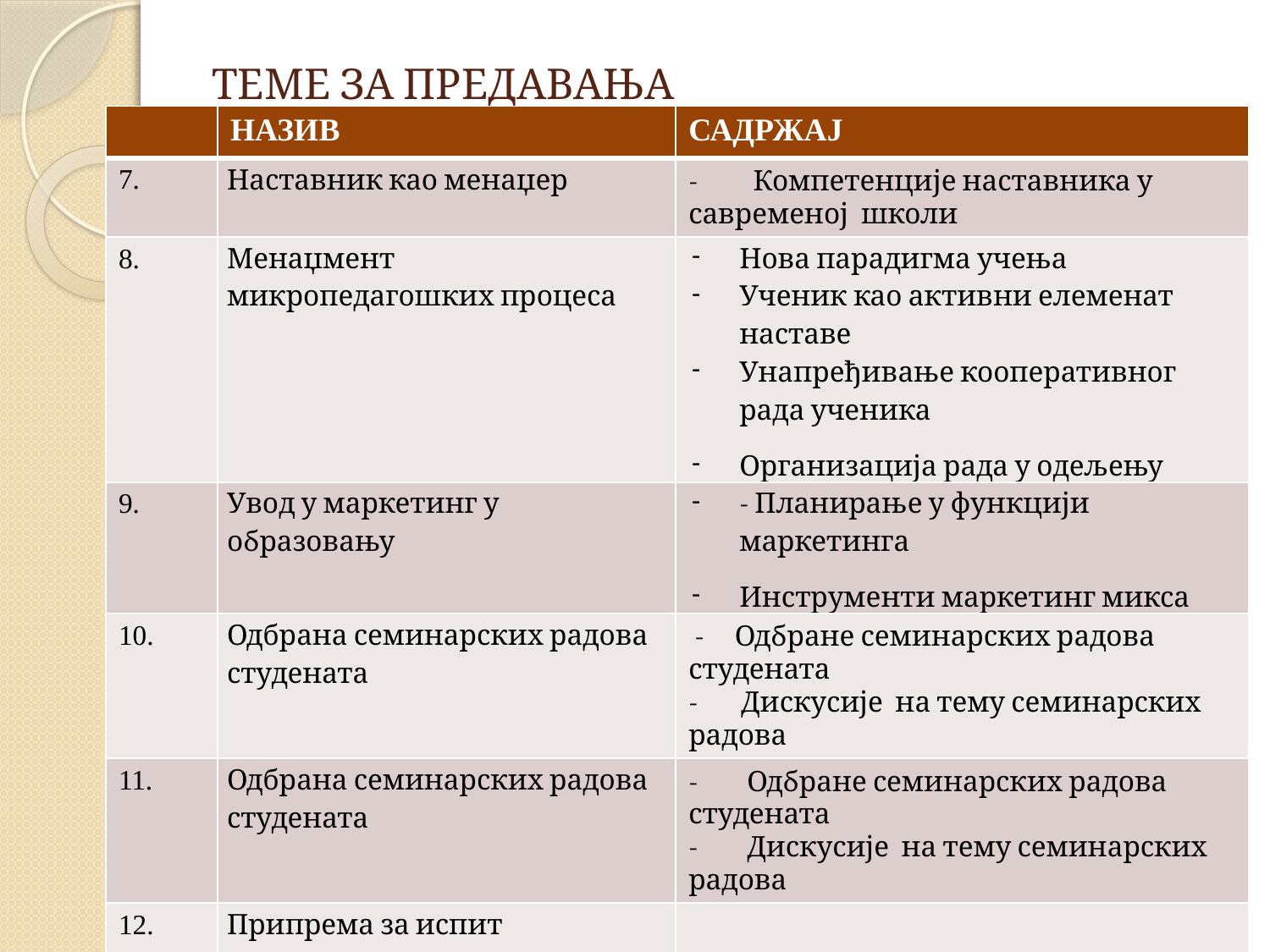

# ТЕМЕ ЗА ПРЕДАВАЊА
|  | НАЗИВ | САДРЖАЈ |
| --- | --- | --- |
| 7. | Наставник као менаџер | - Компетенције наставника у савременој школи |
| 8. | Менаџмент микропедагошких процеса | Нова парадигма учења Ученик као активни елеменат наставе Унапређивање кооперативног рада ученика Организација рада у одељењу |
| 9. | Увод у маркетинг у образовању | - Планирање у функцији маркетинга Инструменти маркетинг микса |
| 10. | Одбрана семинарских радова студената | - Одбране семинарских радова студената - Дискусије на тему семинарских радова |
| 11. | Одбрана семинарских радова студената | - Одбране семинарских радова студената - Дискусије на тему семинарских радова |
| 12. | Припрема за испит |  |